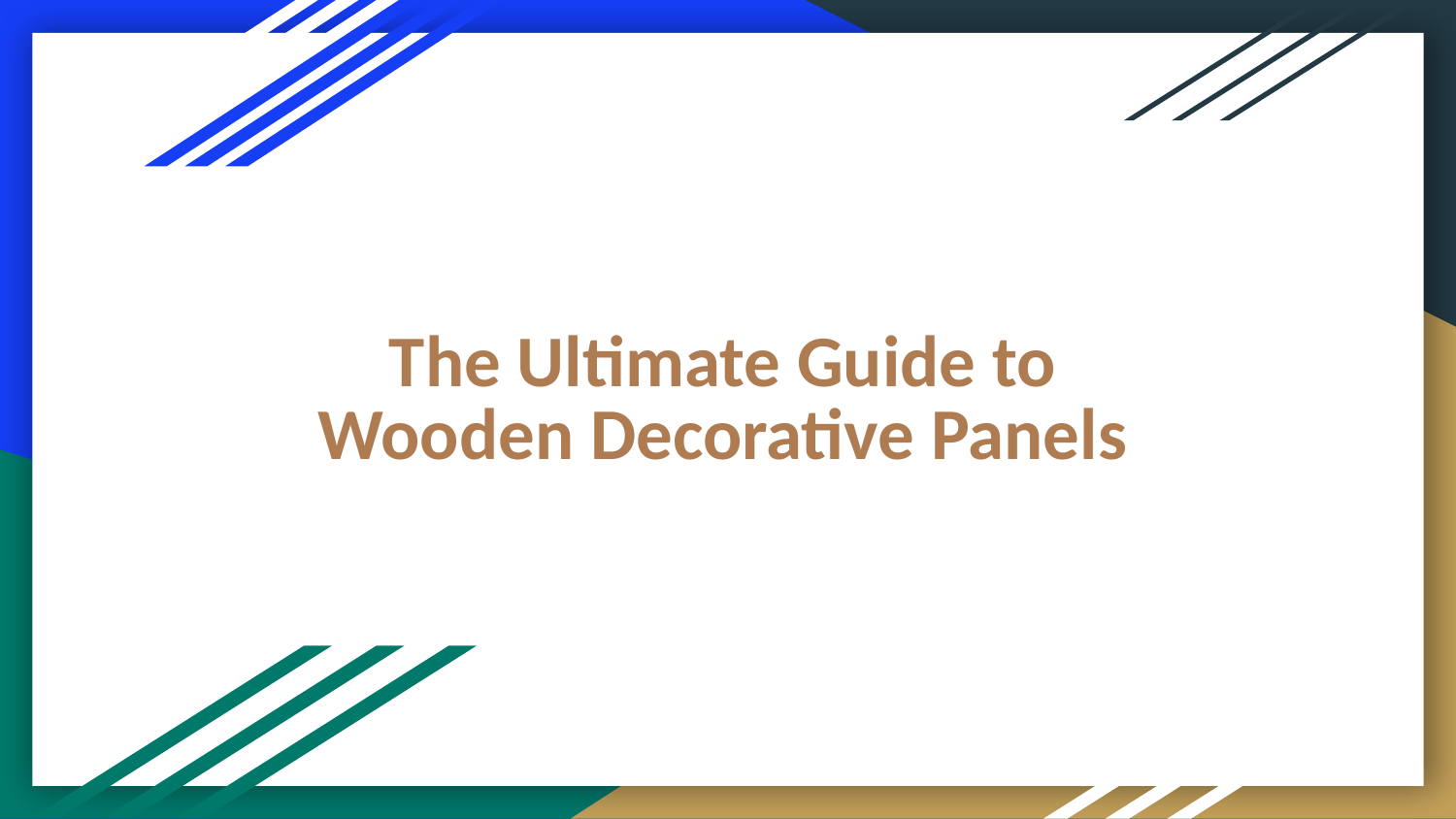

# The Ultimate Guide to Wooden Decorative Panels